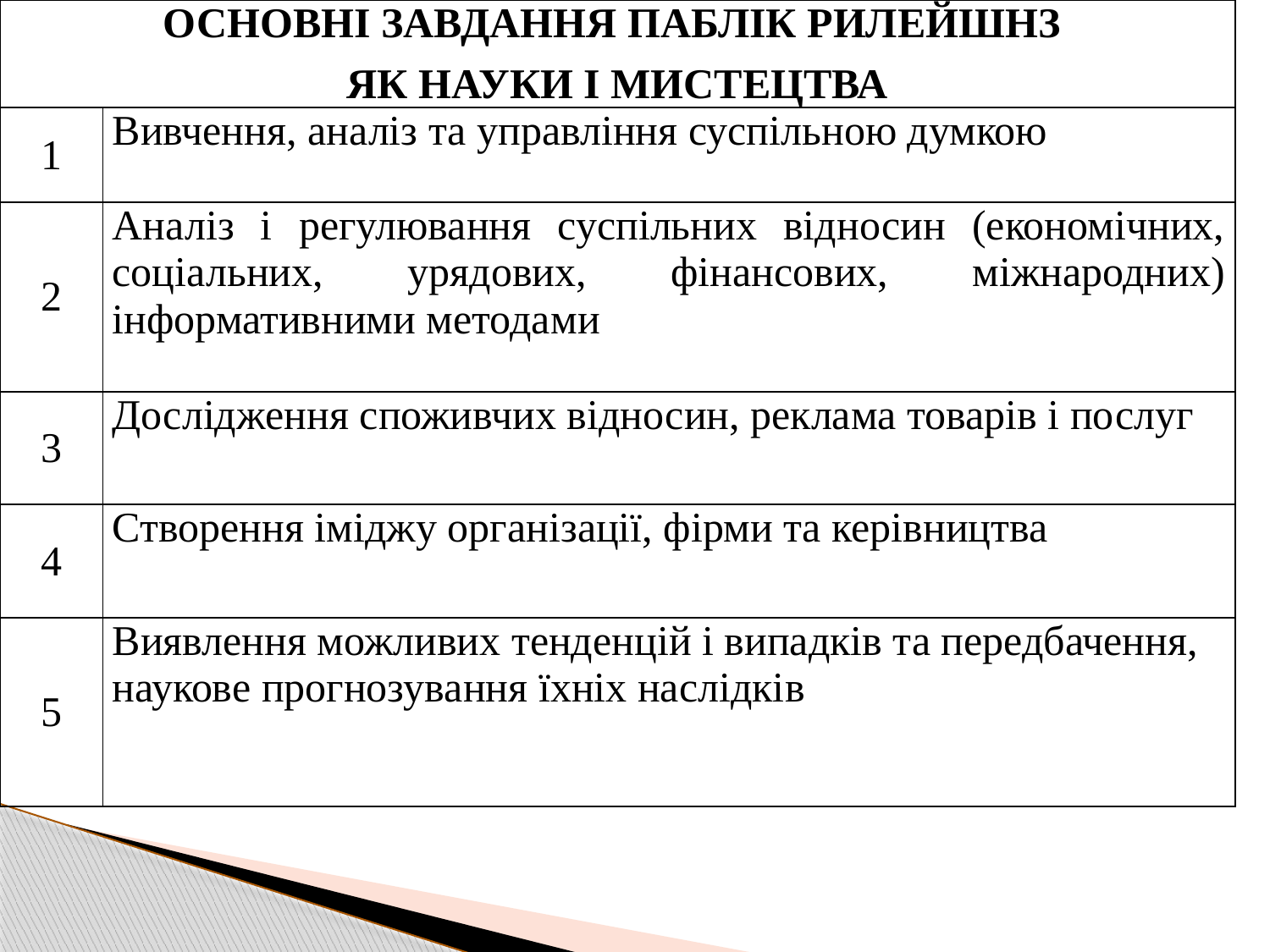

| ОСНОВНІ ЗАВДАННЯ ПАБЛІК РИЛЕЙШНЗ ЯК НАУКИ І МИСТЕЦТВА |  |
| --- | --- |
| 1 | Вивчення, аналіз та управління суспільною думкою |
| 2 | Аналіз і регулювання суспільних відносин (економічних, соціальних, урядових, фінансових, міжнародних) інформативними методами |
| 3 | Дослідження споживчих відносин, реклама товарів і послуг |
| 4 | Створення іміджу організації, фірми та керівництва |
| 5 | Виявлення можливих тенденцій і випадків та передбачення, наукове прогнозування їхніх наслідків |